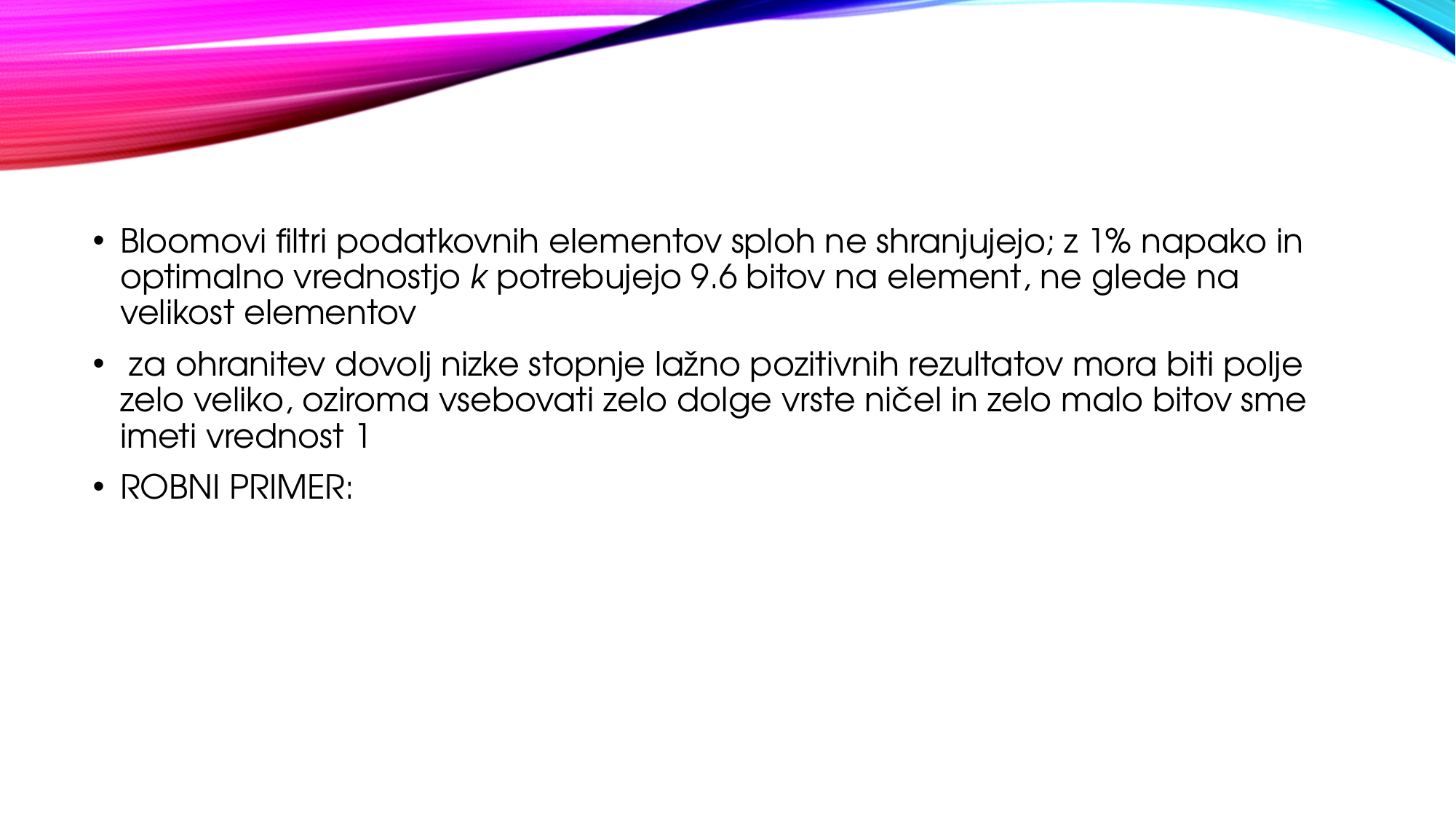

#
Bloomovi filtri podatkovnih elementov sploh ne shranjujejo; z 1% napako in optimalno vrednostjo k potrebujejo 9.6 bitov na element, ne glede na velikost elementov
 za ohranitev dovolj nizke stopnje lažno pozitivnih rezultatov mora biti polje zelo veliko, oziroma vsebovati zelo dolge vrste ničel in zelo malo bitov sme imeti vrednost 1
ROBNI PRIMER: